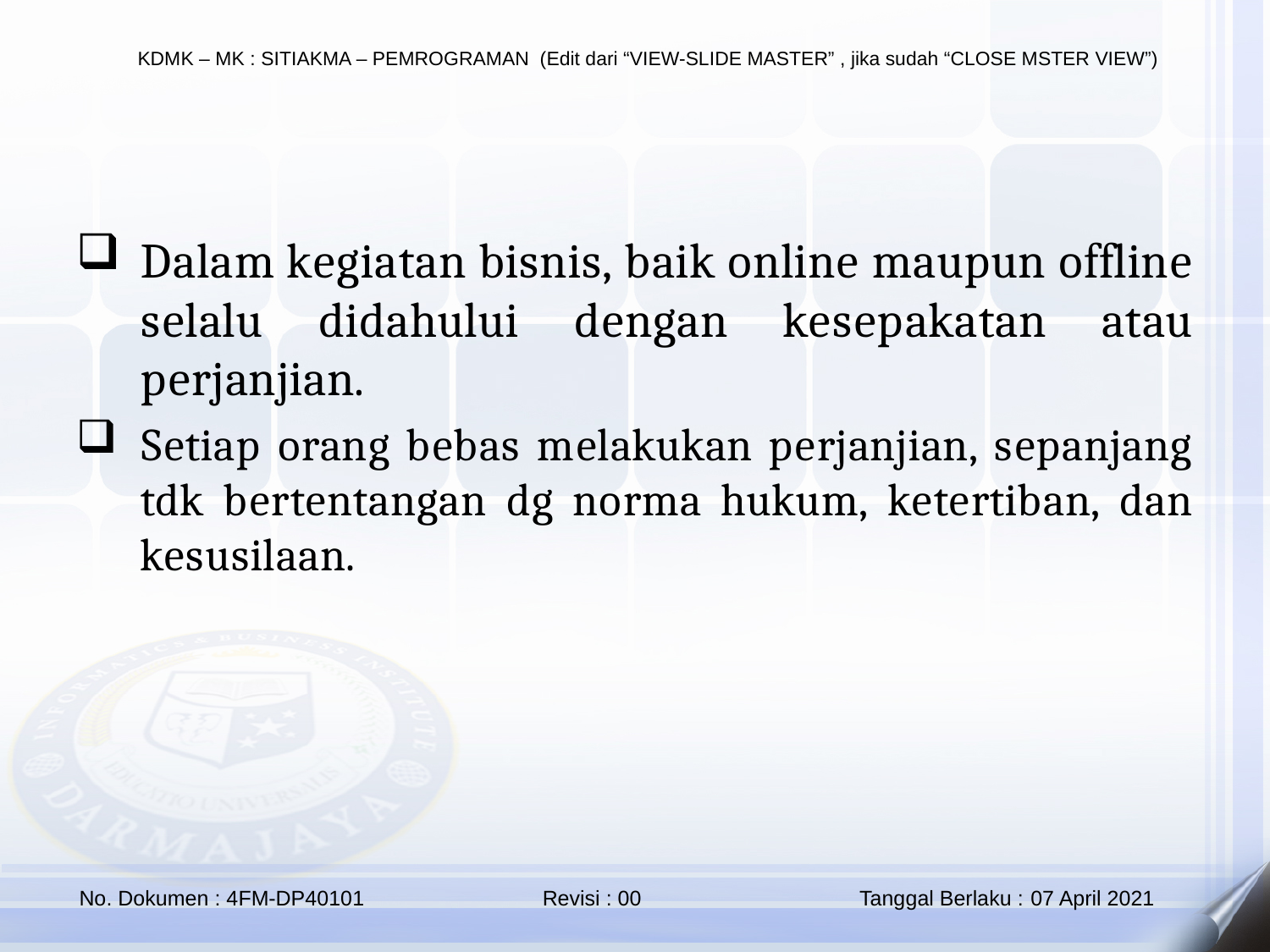

Dalam kegiatan bisnis, baik online maupun offline selalu didahului dengan kesepakatan atau perjanjian.
Setiap orang bebas melakukan perjanjian, sepanjang tdk bertentangan dg norma hukum, ketertiban, dan kesusilaan.